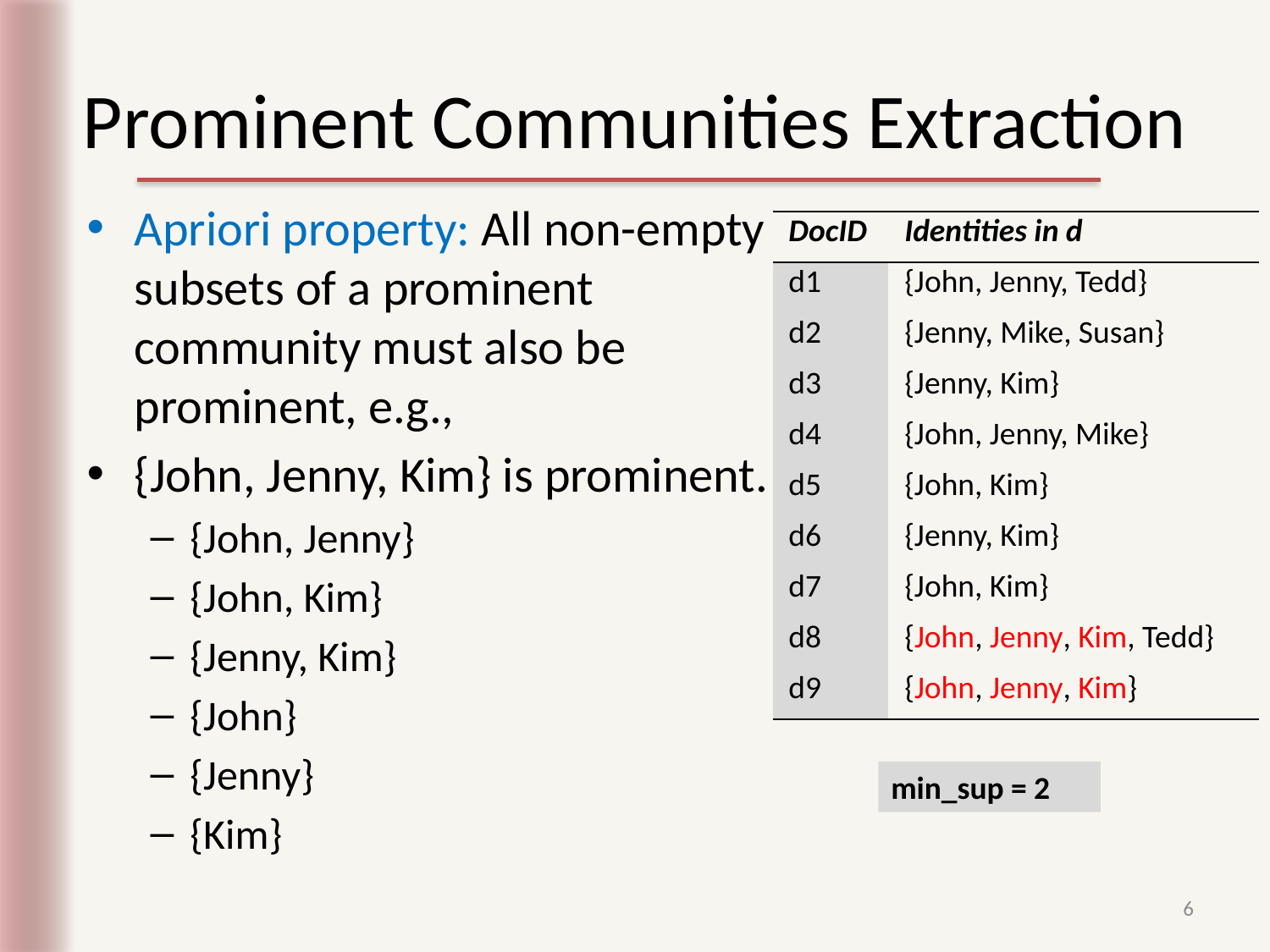

# Prominent Communities Extraction
Apriori property: All non-empty subsets of a prominent community must also be prominent, e.g.,
{John, Jenny, Kim} is prominent.
{John, Jenny}
{John, Kim}
{Jenny, Kim}
{John}
{Jenny}
{Kim}

| DocID | Identities in d |
| --- | --- |
| d1 | {John, Jenny, Tedd} |
| d2 | {Jenny, Mike, Susan} |
| d3 | {Jenny, Kim} |
| d4 | {John, Jenny, Mike} |
| d5 | {John, Kim} |
| d6 | {Jenny, Kim} |
| d7 | {John, Kim} |
| d8 | {John, Jenny, Kim, Tedd} |
| d9 | {John, Jenny, Kim} |
min_sup = 2
6